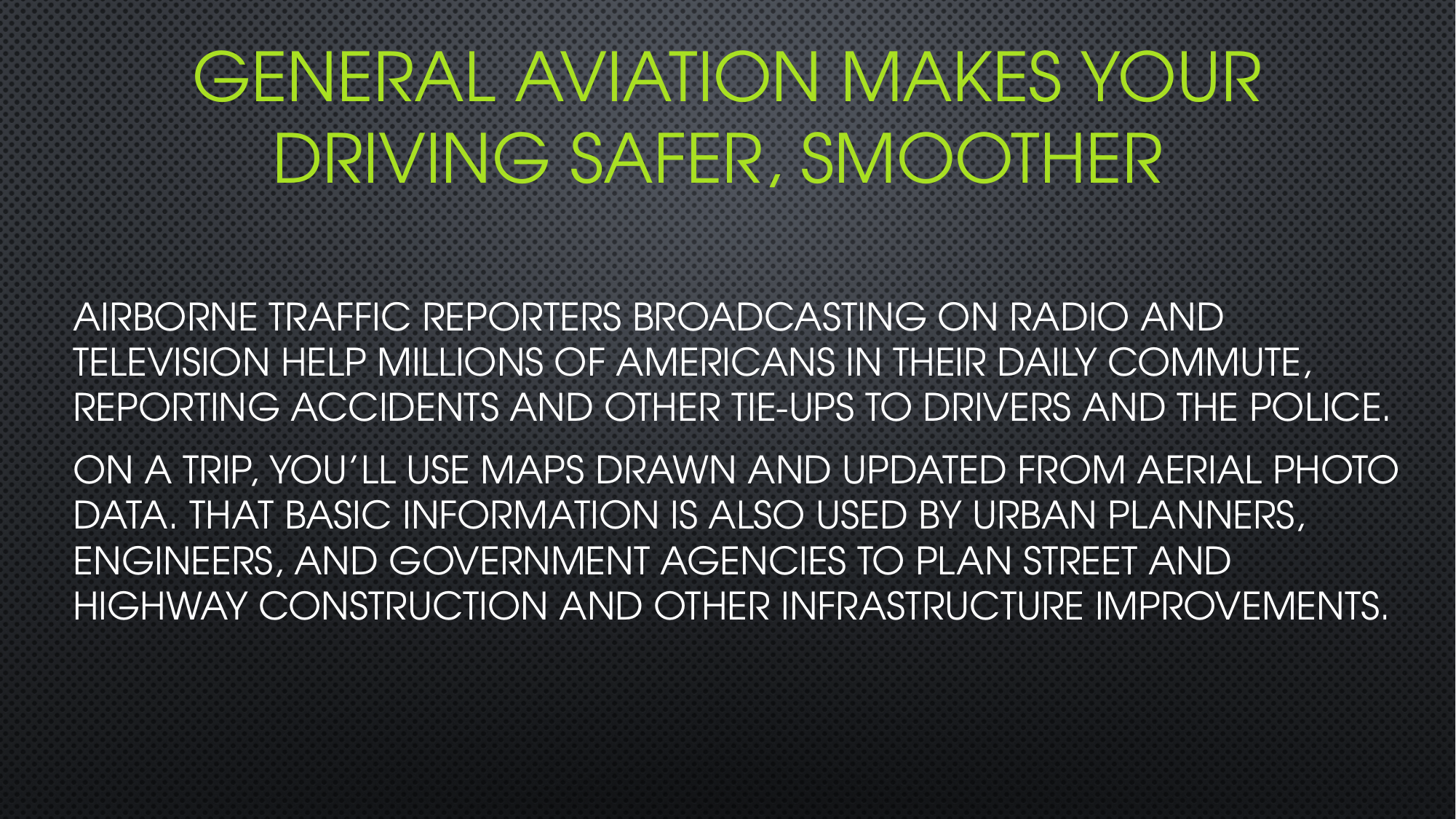

# GENERAL AVIATION MAKES YOUR DRIVING SAFER, SMOOTHER
Airborne traffic reporters broadcasting on radio and television help millions of Americans in their daily commute, reporting accidents and other tie-ups to drivers and the police.
On a trip, you’ll use maps drawn and updated from aerial photo data. That basic information is also used by urban planners, engineers, and government agencies to plan street and highway construction and other infrastructure improvements.